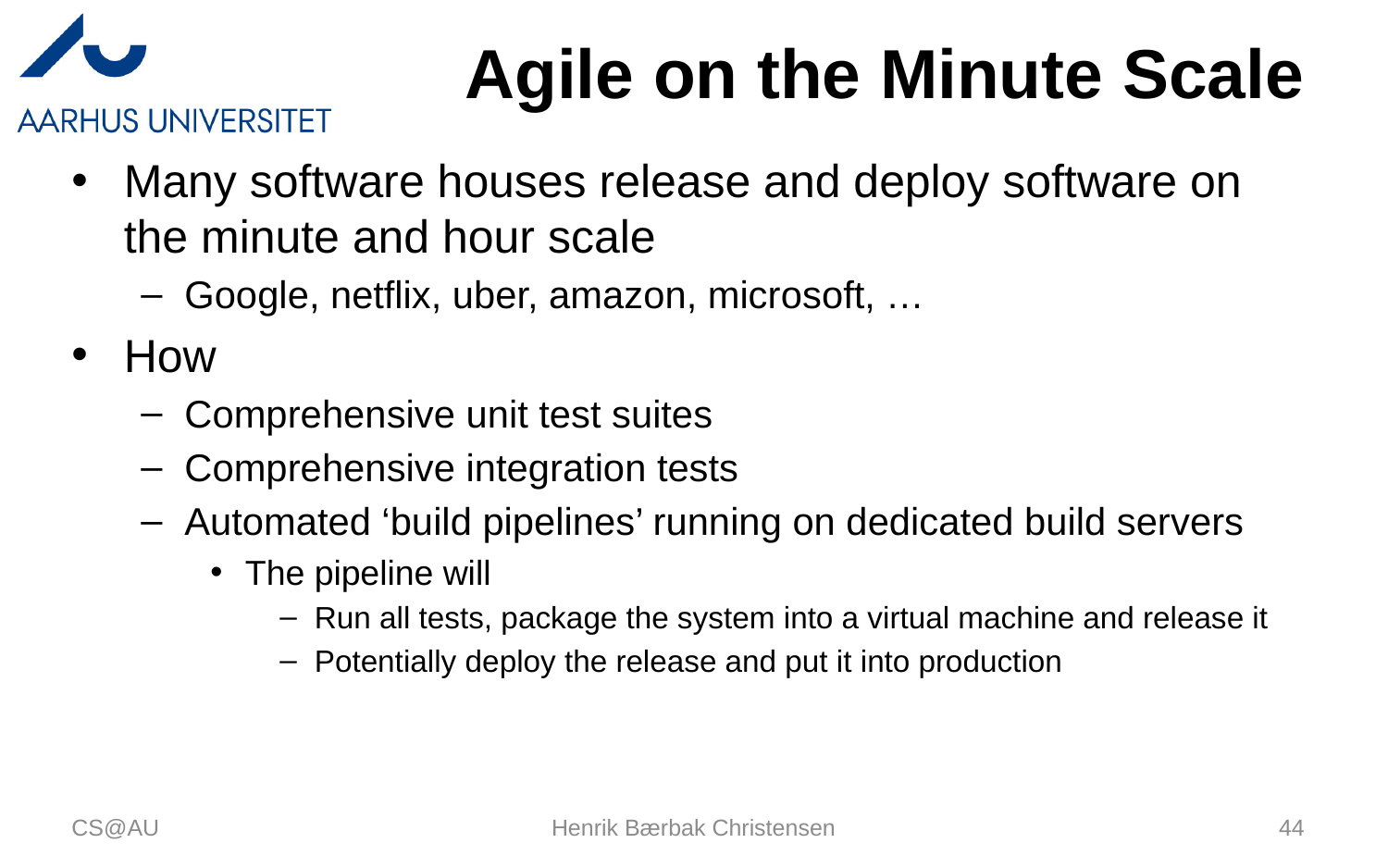

# Agile on the Minute Scale
Many software houses release and deploy software on the minute and hour scale
Google, netflix, uber, amazon, microsoft, …
How
Comprehensive unit test suites
Comprehensive integration tests
Automated ‘build pipelines’ running on dedicated build servers
The pipeline will
Run all tests, package the system into a virtual machine and release it
Potentially deploy the release and put it into production
CS@AU
Henrik Bærbak Christensen
44